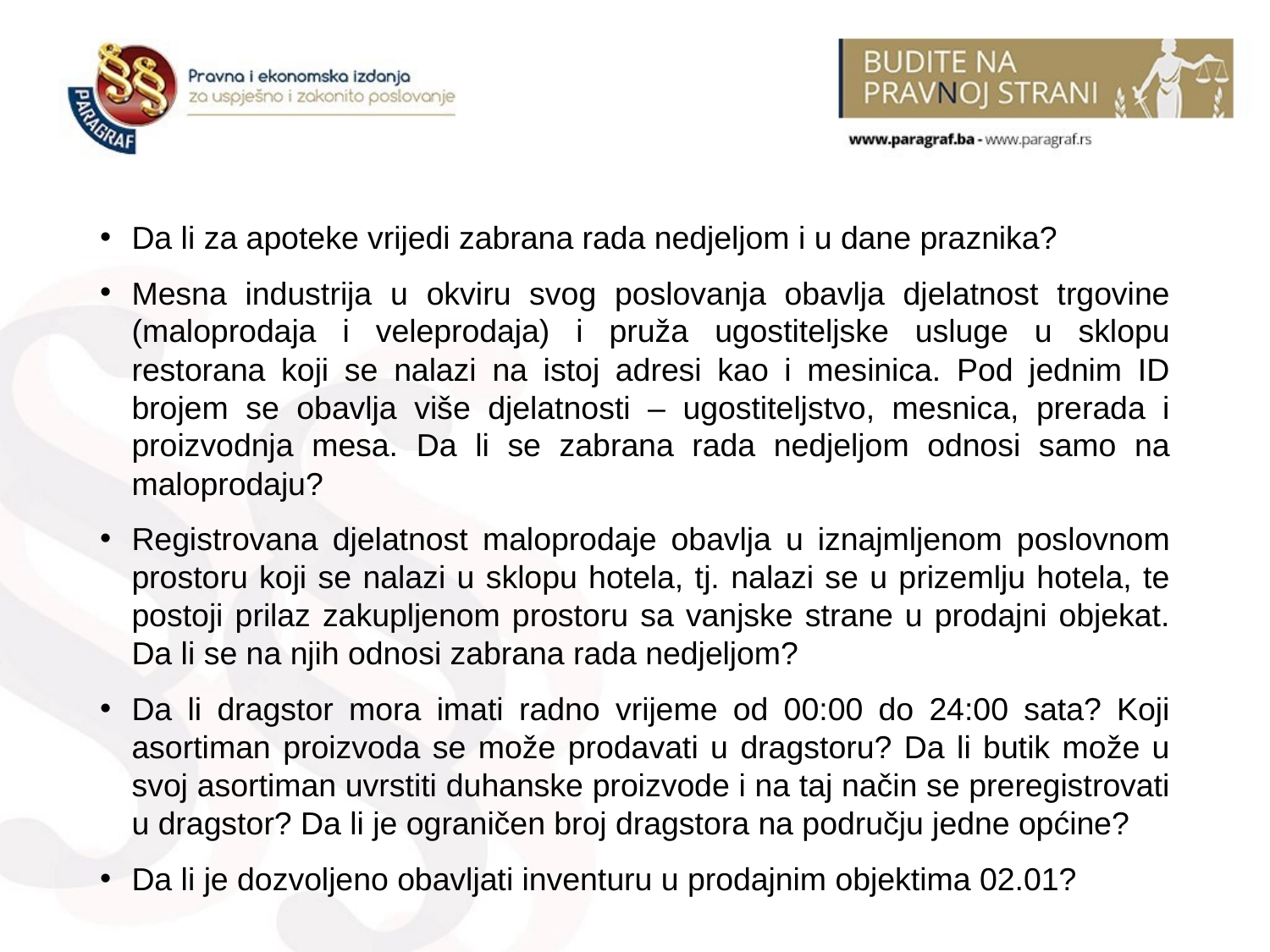

Da li za apoteke vrijedi zabrana rada nedjeljom i u dane praznika?
Mesna industrija u okviru svog poslovanja obavlja djelatnost trgovine (maloprodaja i veleprodaja) i pruža ugostiteljske usluge u sklopu restorana koji se nalazi na istoj adresi kao i mesinica. Pod jednim ID brojem se obavlja više djelatnosti – ugostiteljstvo, mesnica, prerada i proizvodnja mesa. Da li se zabrana rada nedjeljom odnosi samo na maloprodaju?
Registrovana djelatnost maloprodaje obavlja u iznajmljenom poslovnom prostoru koji se nalazi u sklopu hotela, tj. nalazi se u prizemlju hotela, te postoji prilaz zakupljenom prostoru sa vanjske strane u prodajni objekat. Da li se na njih odnosi zabrana rada nedjeljom?
Da li dragstor mora imati radno vrijeme od 00:00 do 24:00 sata? Koji asortiman proizvoda se može prodavati u dragstoru? Da li butik može u svoj asortiman uvrstiti duhanske proizvode i na taj način se preregistrovati u dragstor? Da li je ograničen broj dragstora na području jedne općine?
Da li je dozvoljeno obavljati inventuru u prodajnim objektima 02.01?